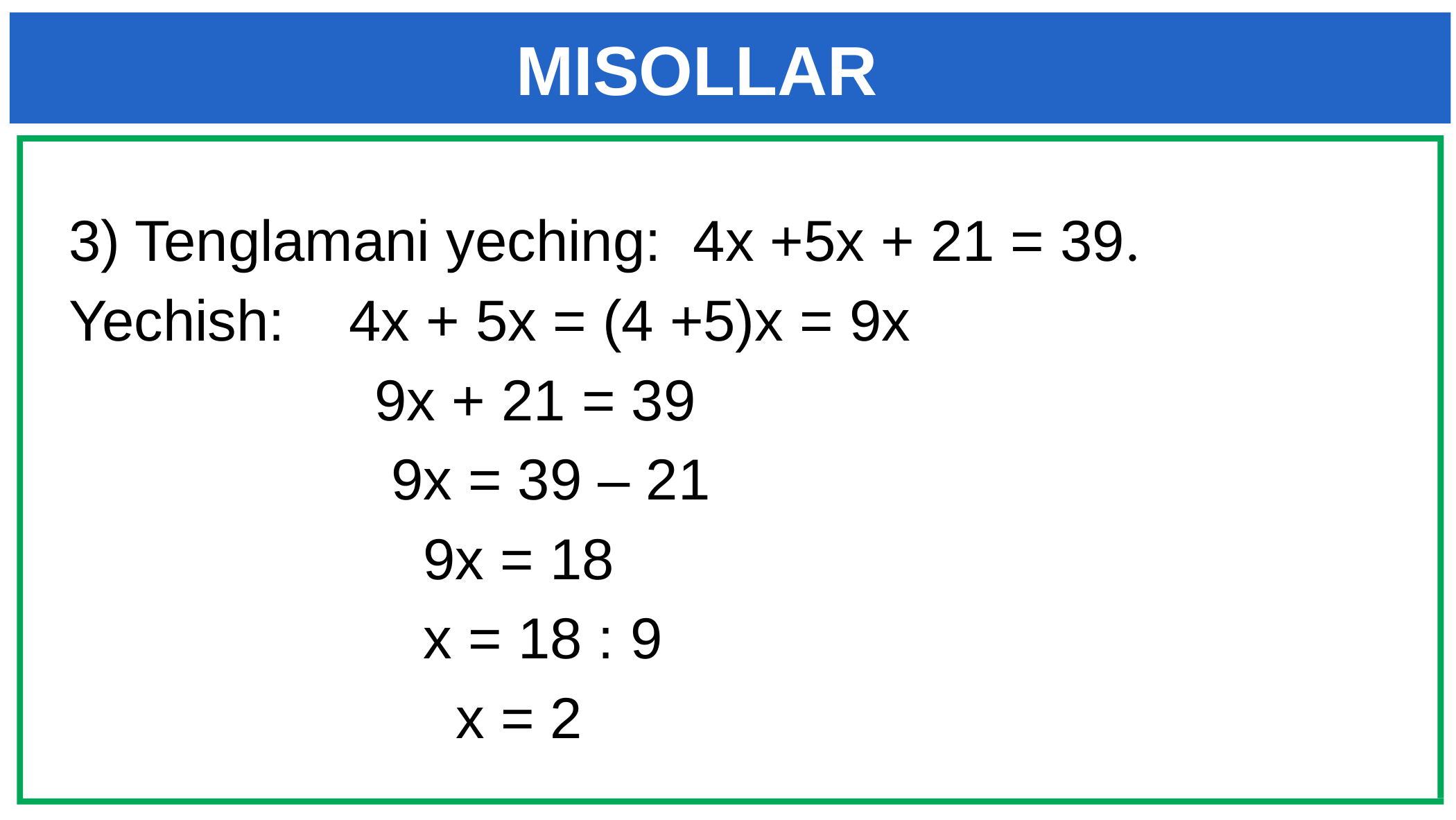

MISOLLAR
3) Tenglamani yeching:  4x +5x + 21 = 39.
Yechish:    4x + 5x = (4 +5)x = 9x
                   9x + 21 = 39
                    9x = 39 – 21
                      9x = 18
                      x = 18 : 9
                        x = 2